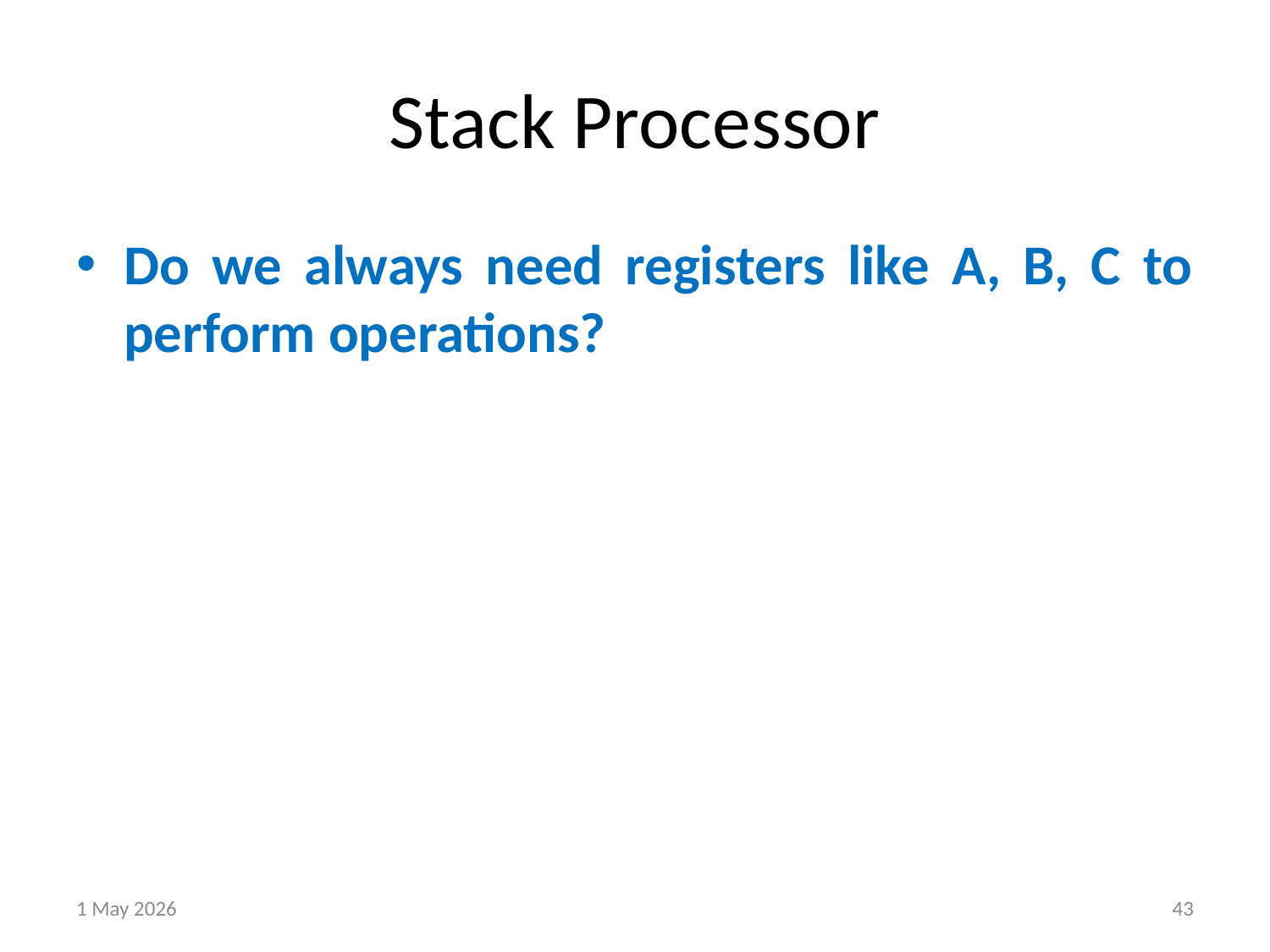

# Stack Processor
Do we always need registers like A, B, C to perform operations?
1 May 2026
43